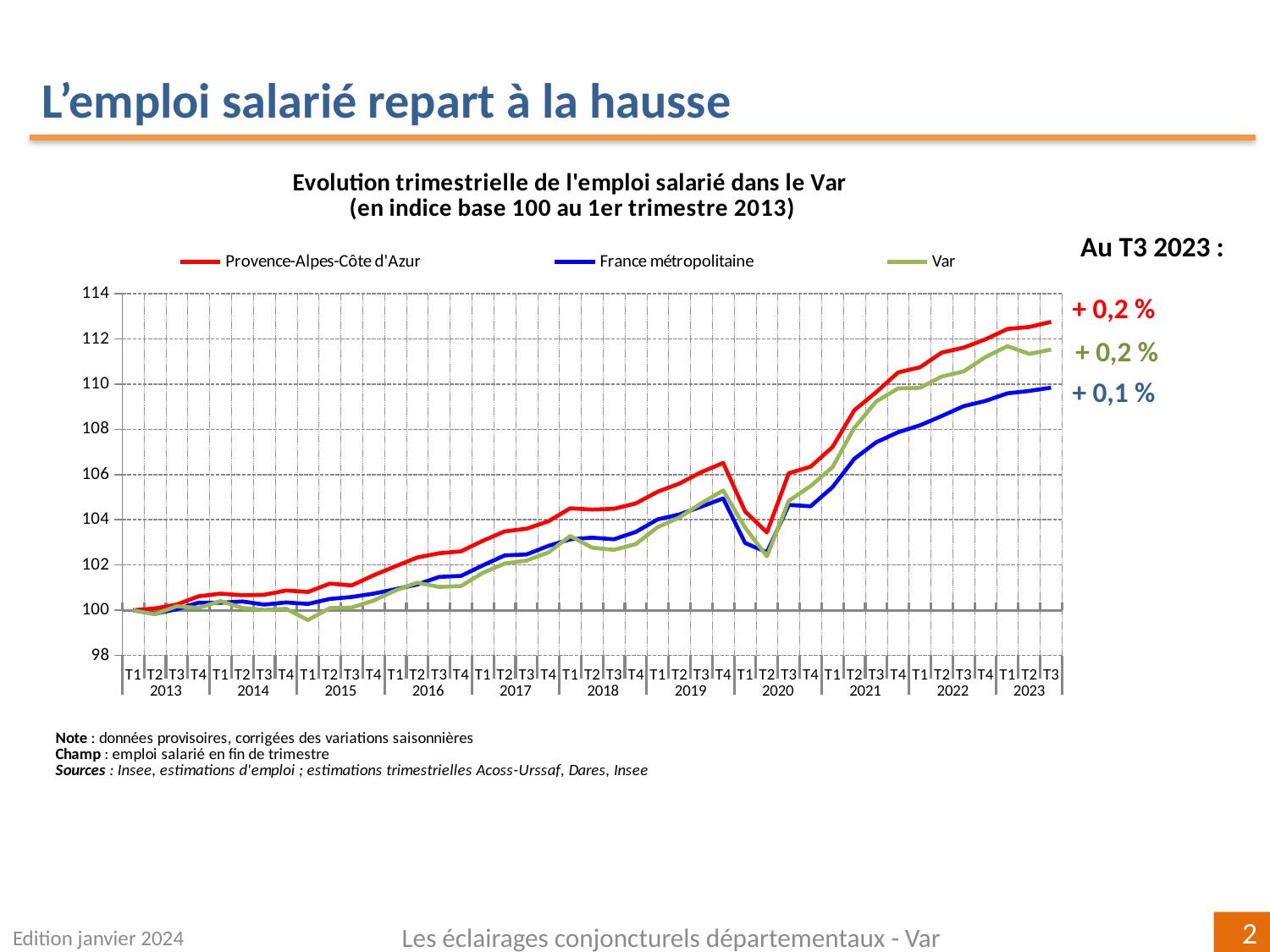

L’emploi salarié repart à la hausse

### Chart: Evolution trimestrielle de l'emploi salarié dans le Var
(en indice base 100 au 1er trimestre 2013)

| Category |  |  | Var |
|---|---|---|---|
| T1 | 100.0 | 100.0 | 100.0 |
| T2 | 100.08058198599802 | 99.84370389485518 | 99.82151104939615 |
| T3 | 100.25061222107747 | 100.04494661696597 | 100.1751789135795 |
| T4 | 100.61788875196685 | 100.33385881419167 | 100.10371818295964 |
| T1 | 100.73421636824395 | 100.33100034496856 | 100.39968657776951 |
| T2 | 100.66390353505766 | 100.38819062929323 | 100.10256752341724 |
| T3 | 100.68432960950284 | 100.24978610283655 | 100.01662087814974 |
| T4 | 100.87383195401216 | 100.34625436622049 | 100.06486437275855 |
| T1 | 100.80918679532849 | 100.27832875491734 | 99.56759855563955 |
| T2 | 101.1792129900855 | 100.4995320752486 | 100.09600873734574 |
| T3 | 101.09734034553735 | 100.58724164819945 | 100.12011383878747 |
| T4 | 101.54581613390525 | 100.73387134503773 | 100.4281294495659 |
| T1 | 101.94277781144714 | 100.9289703060664 | 100.87431997562493 |
| T2 | 102.33137826620786 | 101.1395927969134 | 101.21814559011779 |
| T3 | 102.51880433391918 | 101.47145285952044 | 101.02976346931123 |
| T4 | 102.60600795943515 | 101.51791053861943 | 101.06823358442816 |
| T1 | 103.07272131427199 | 101.98499449765501 | 101.65502093514176 |
| T2 | 103.48707882444575 | 102.42543795526547 | 102.06627148544555 |
| T3 | 103.60525825516432 | 102.46579689340223 | 102.19650031219328 |
| T4 | 103.93392726072874 | 102.84678214287794 | 102.55481841900082 |
| T1 | 104.50782139081365 | 103.13699201515891 | 103.28321102027876 |
| T2 | 104.45136910814372 | 103.20959257322787 | 102.7675864358836 |
| T3 | 104.48548738633787 | 103.13955189887292 | 102.66974437294272 |
| T4 | 104.7224635192555 | 103.46432743349764 | 102.92429536813255 |
| T1 | 105.24052263815098 | 104.01747720061259 | 103.6760115647371 |
| T2 | 105.60460058045966 | 104.23741935231412 | 104.10712594007023 |
| T3 | 106.11065096328021 | 104.58431351412645 | 104.73125602366487 |
| T4 | 106.5153004765336 | 104.94278996520603 | 105.29787106182438 |
| T1 | 104.3700015038978 | 102.974821452302 | 103.650204255164 |
| T2 | 103.44431874552478 | 102.56338694911535 | 102.38500933472952 |
| T3 | 106.05981023952378 | 104.65699449895503 | 104.84049276059974 |
| T4 | 106.35161130302642 | 104.59626899643473 | 105.49669045251274 |
| T1 | 107.21646476277695 | 105.44431447698625 | 106.3261729434404 |
| T2 | 108.84701543627627 | 106.70079926233147 | 108.07178418865672 |
| T3 | 109.6462136567387 | 107.42904614075192 | 109.23403190881523 |
| T4 | 110.51651032863535 | 107.8729773007932 | 109.80978585516664 |
| T1 | 110.74467631405875 | 108.17851091520411 | 109.83606627635503 |
| T2 | 111.39533657008052 | 108.5915657217154 | 110.33431844957286 |
| T3 | 111.61508521713365 | 109.0250532869577 | 110.56507175784675 |
| T4 | 111.98045381799247 | 109.25774870468821 | 111.1971100731019 |
| T1 | 112.4383570253351 | 109.59274935880983 | 111.67795026286534 |
| T2 | 112.52651461586633 | 109.6990217474393 | 111.3376839708775 |
| T3 | 112.75355828950705 | 109.84457704098514 | 111.5263107255051 |
Au T3 2023 :
+ 0,2 %

+ 0,2 %

+ 0,1 %

Edition janvier 2024
Les éclairages conjoncturels départementaux - Var
2